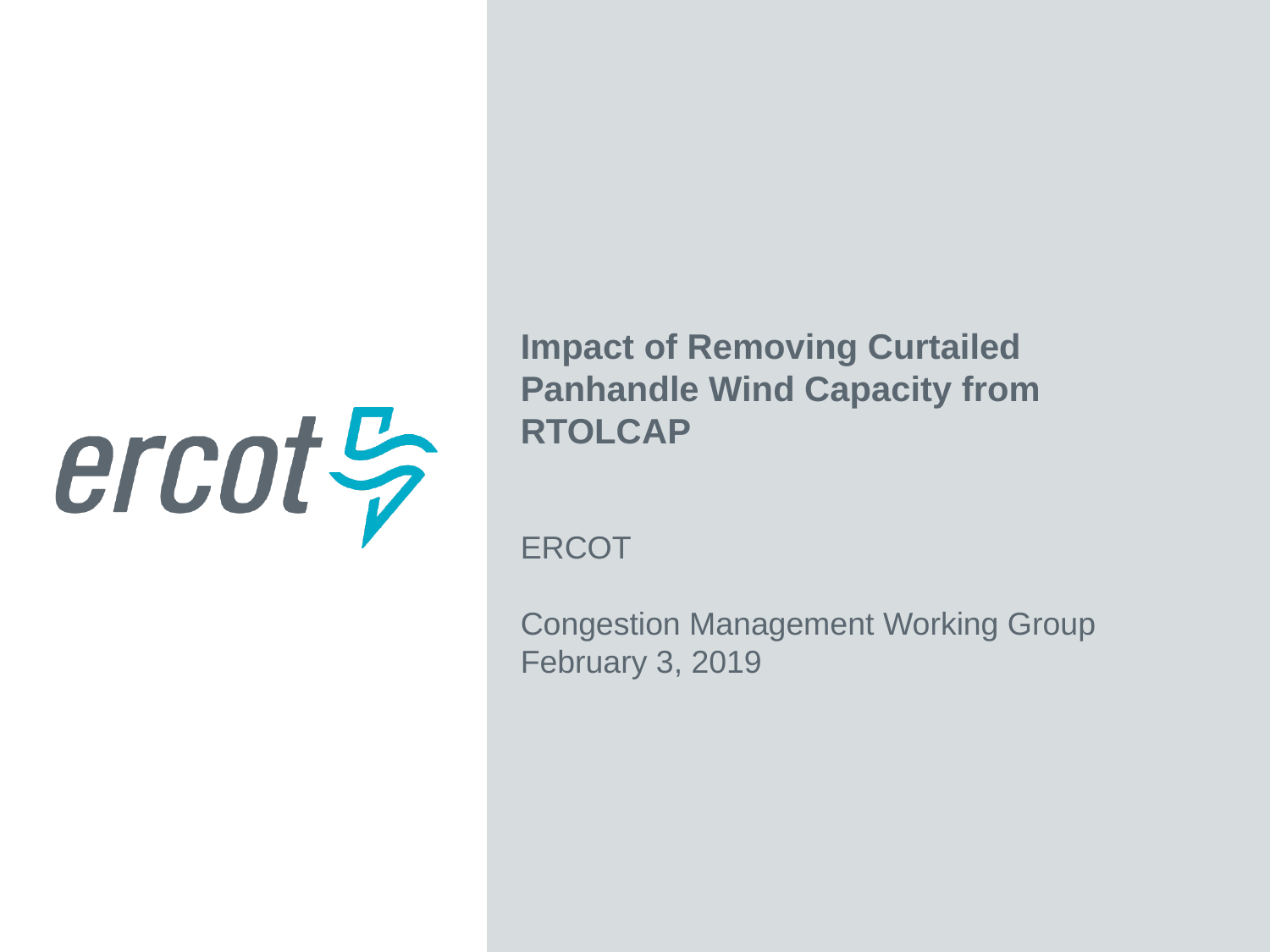

Impact of Removing Curtailed Panhandle Wind Capacity from RTOLCAP

ERCOT

Congestion Management Working Group
February 3, 2019